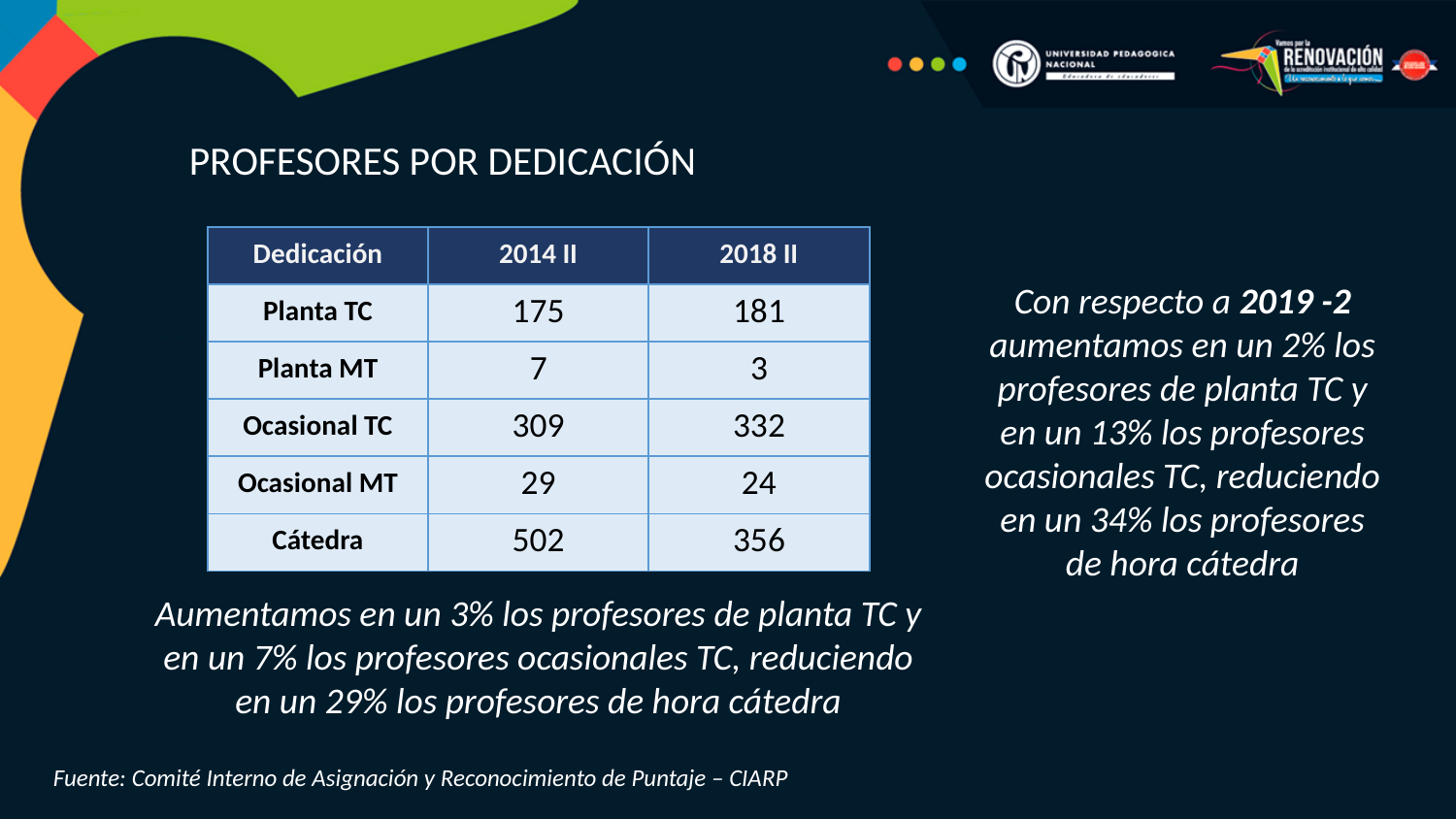

PROFESORES POR DEDICACIÓN
| Dedicación | 2014 II | 2018 II |
| --- | --- | --- |
| Planta TC | 175 | 181 |
| Planta MT | 7 | 3 |
| Ocasional TC | 309 | 332 |
| Ocasional MT | 29 | 24 |
| Cátedra | 502 | 356 |
Con respecto a 2019 -2 aumentamos en un 2% los profesores de planta TC y en un 13% los profesores ocasionales TC, reduciendo en un 34% los profesores de hora cátedra
Aumentamos en un 3% los profesores de planta TC y en un 7% los profesores ocasionales TC, reduciendo en un 29% los profesores de hora cátedra
Fuente: Comité Interno de Asignación y Reconocimiento de Puntaje – CIARP